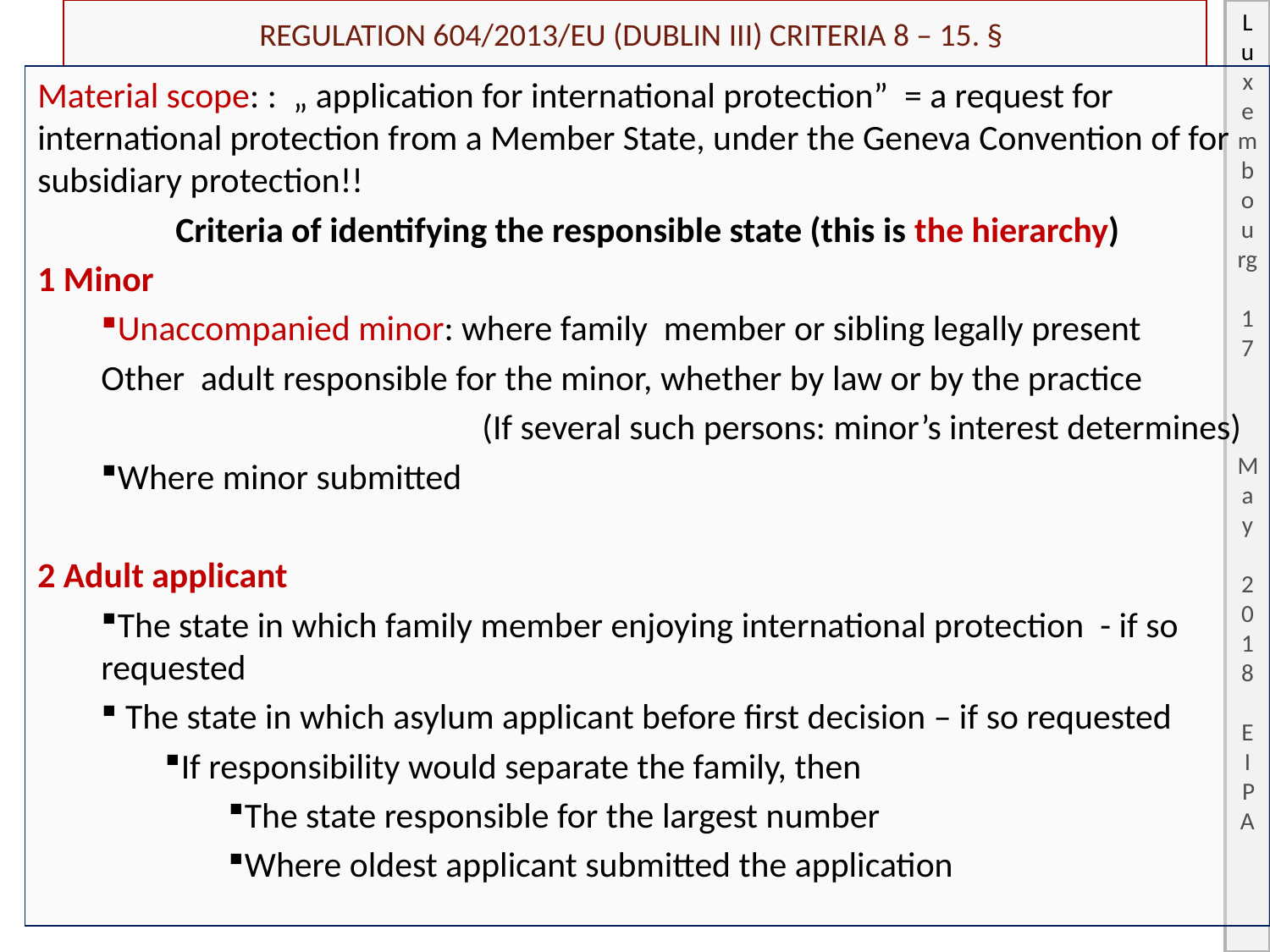

# Regulation 604/2013/EU (Dublin III) criteria 8 – 15. §
Material scope: :  „ application for international protection”  = a request for international protection from a Member State, under the Geneva Convention of for subsidiary protection!!
Criteria of identifying the responsible state (this is the hierarchy)
1 Minor
Unaccompanied minor: where family  member or sibling legally present
Other  adult responsible for the minor, whether by law or by the practice
			(If several such persons: minor’s interest determines)
Where minor submitted

2 Adult applicant
The state in which family member enjoying international protection  - if so requested
 The state in which asylum applicant before first decision – if so requested
If responsibility would separate the family, then
The state responsible for the largest number
Where oldest applicant submitted the application